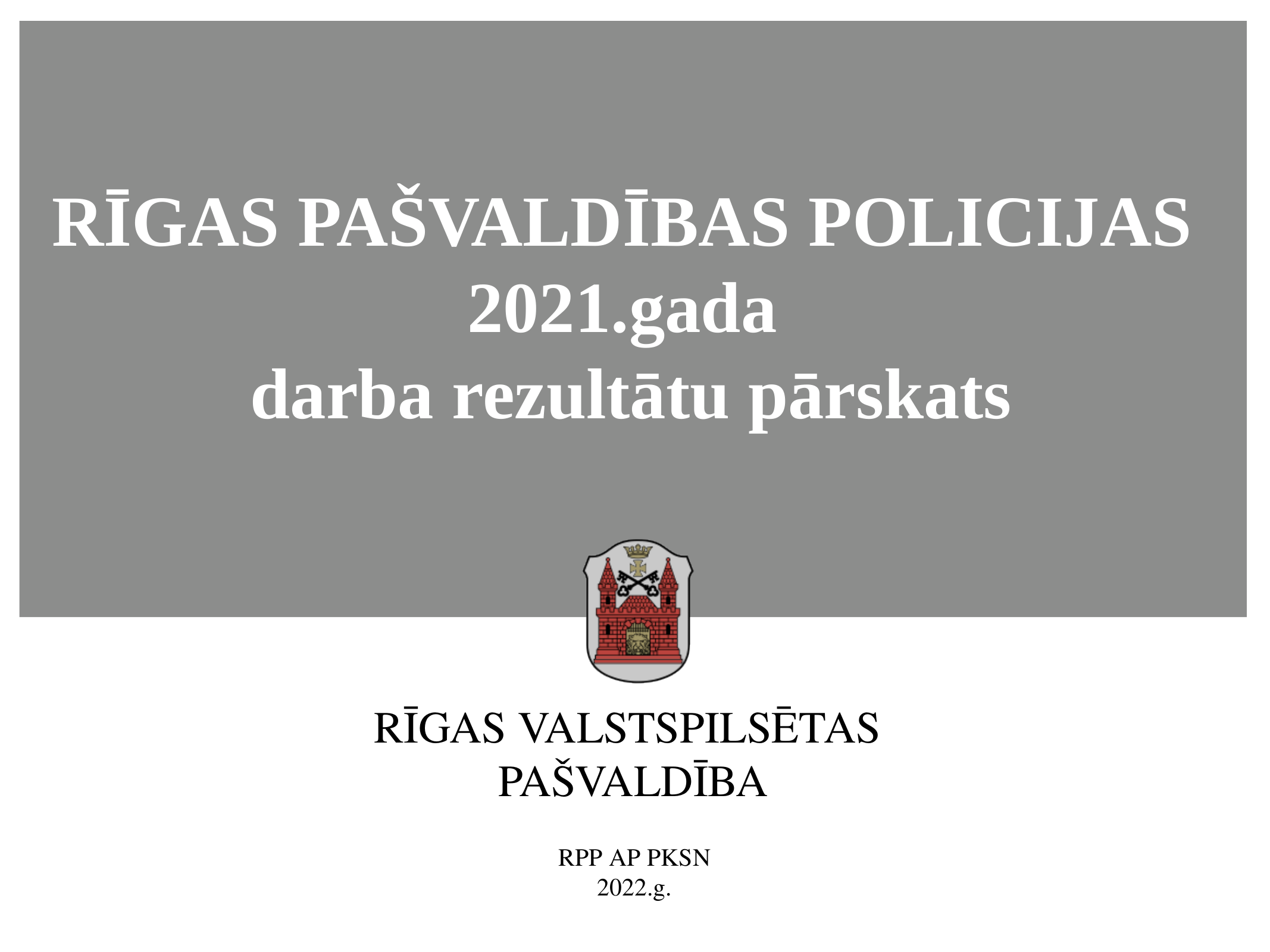

# RĪGAS PAŠVALDĪBAS POLICIJAS 2021.gada darba rezultātu pārskats
RPP AP PKSN
2022.g.
1